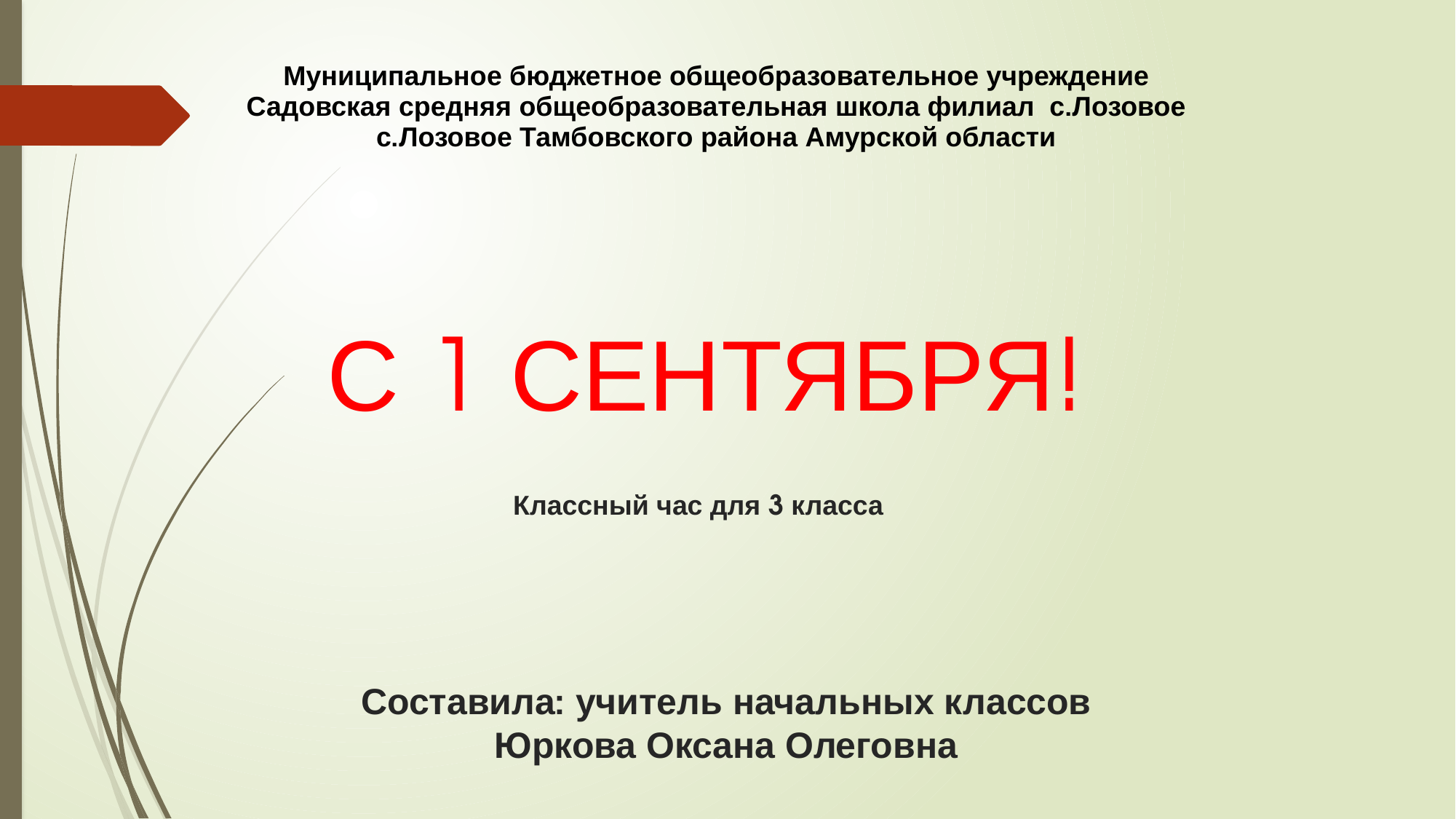

Муниципальное бюджетное общеобразовательное учреждение
Садовская средняя общеобразовательная школа филиал  с.Лозовое
с.Лозовое Тамбовского района Амурской области
С 1 СЕНТЯБРЯ!
Классный час для 3 класса
Составила: учитель начальных классов
Юркова Оксана Олеговна